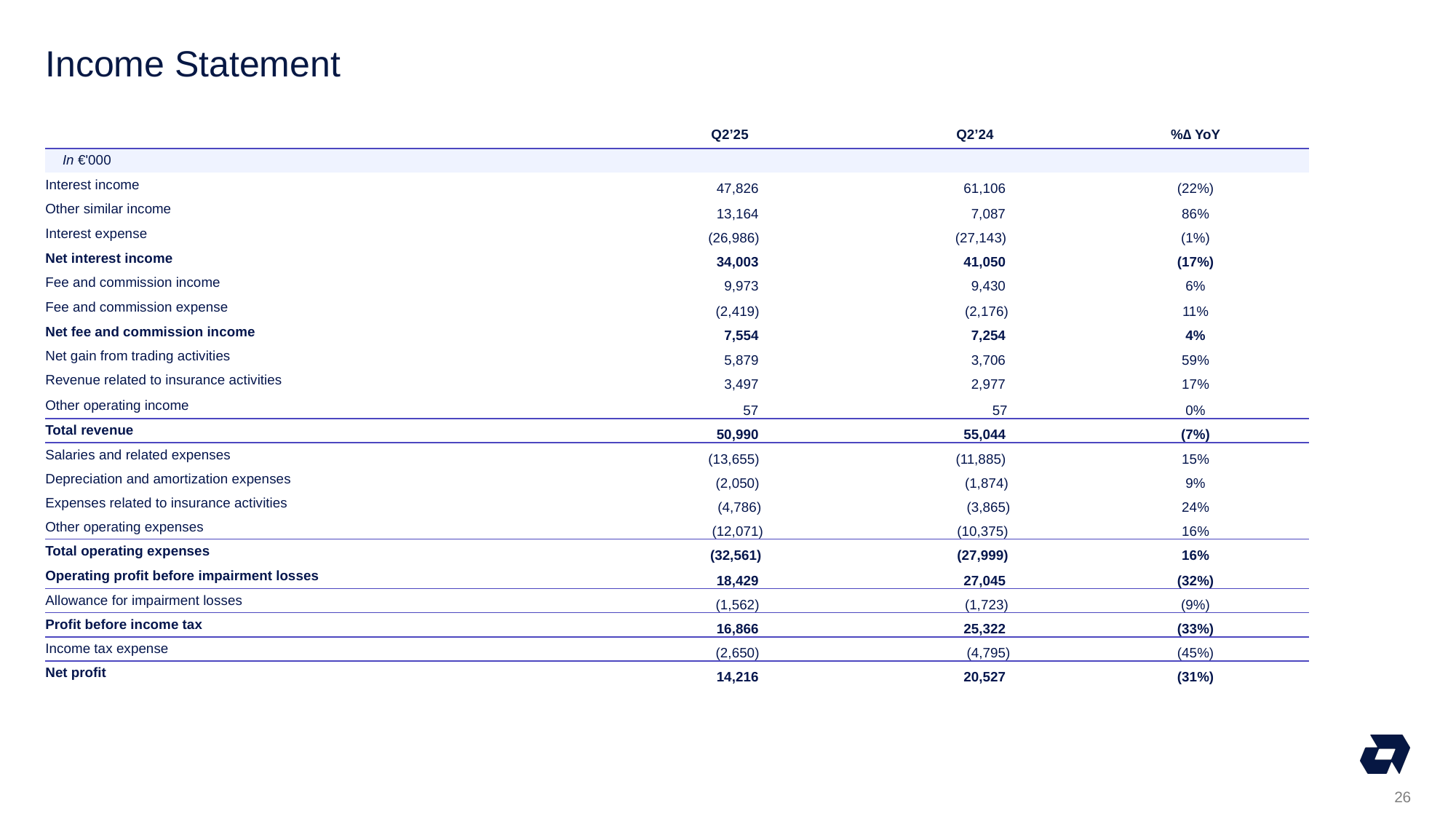

# Income Statement
|  | Q2’25 | Q2’24 | %∆ YoY |
| --- | --- | --- | --- |
| In €'000 |  |  |  |
| Interest income | 47,826 | 61,106 | (22%) |
| Other similar income | 13,164 | 7,087 | 86% |
| Interest expense | (26,986) | (27,143) | (1%) |
| Net interest income | 34,003 | 41,050 | (17%) |
| Fee and commission income | 9,973 | 9,430 | 6% |
| Fee and commission expense | (2,419) | (2,176) | 11% |
| Net fee and commission income | 7,554 | 7,254 | 4% |
| Net gain from trading activities | 5,879 | 3,706 | 59% |
| Revenue related to insurance activities | 3,497 | 2,977 | 17% |
| Other operating income | 57 | 57 | 0% |
| Total revenue | 50,990 | 55,044 | (7%) |
| Salaries and related expenses | (13,655) | (11,885) | 15% |
| Depreciation and amortization expenses | (2,050) | (1,874) | 9% |
| Expenses related to insurance activities | (4,786) | (3,865) | 24% |
| Other operating expenses | (12,071) | (10,375) | 16% |
| Total operating expenses | (32,561) | (27,999) | 16% |
| Operating profit before impairment losses | 18,429 | 27,045 | (32%) |
| Allowance for impairment losses | (1,562) | (1,723) | (9%) |
| Profit before income tax | 16,866 | 25,322 | (33%) |
| Income tax expense | (2,650) | (4,795) | (45%) |
| Net profit | 14,216 | 20,527 | (31%) |
26